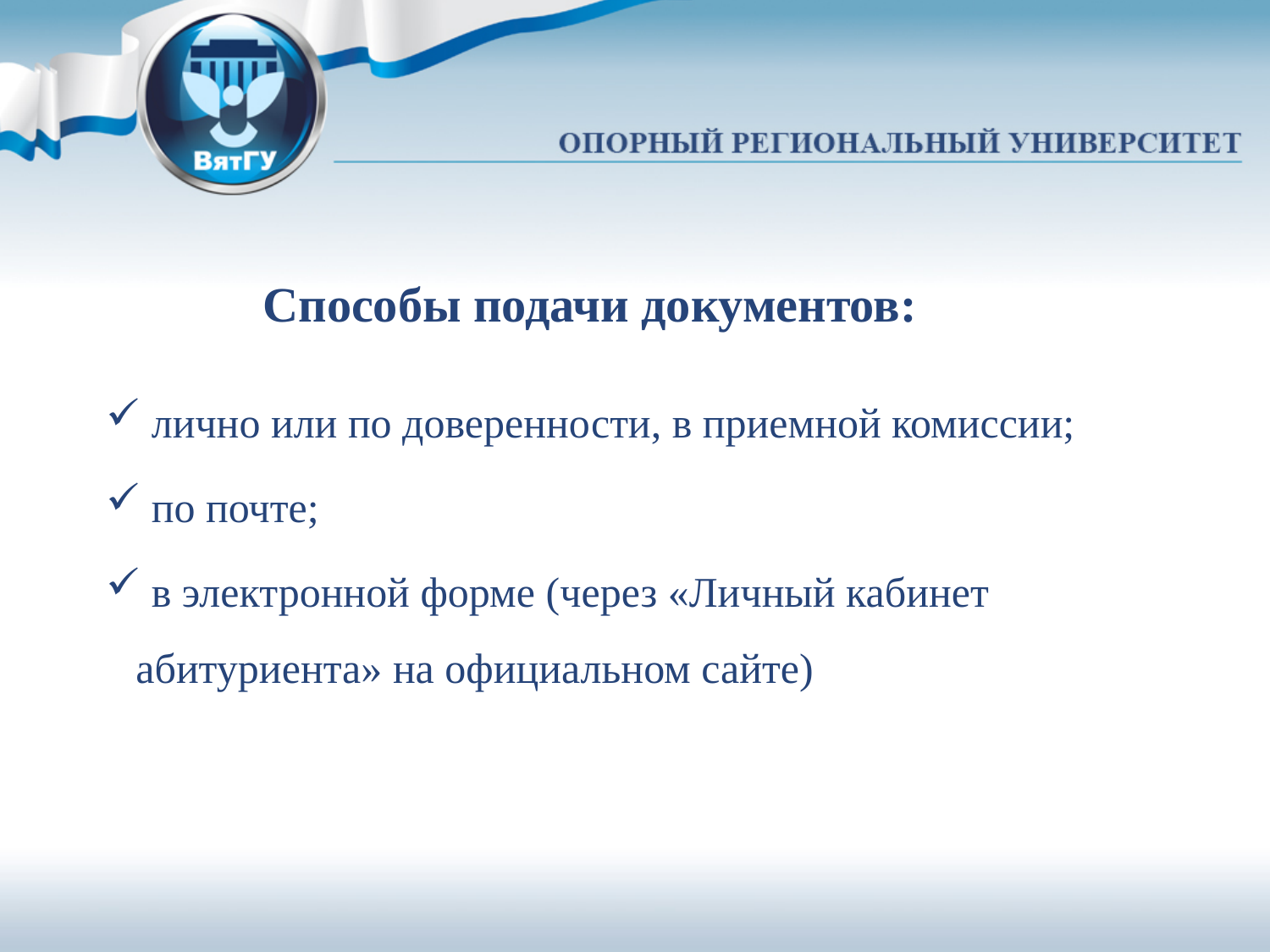

Способы подачи документов:
 лично или по доверенности, в приемной комиссии;
 по почте;
 в электронной форме (через «Личный кабинет абитуриента» на официальном сайте)